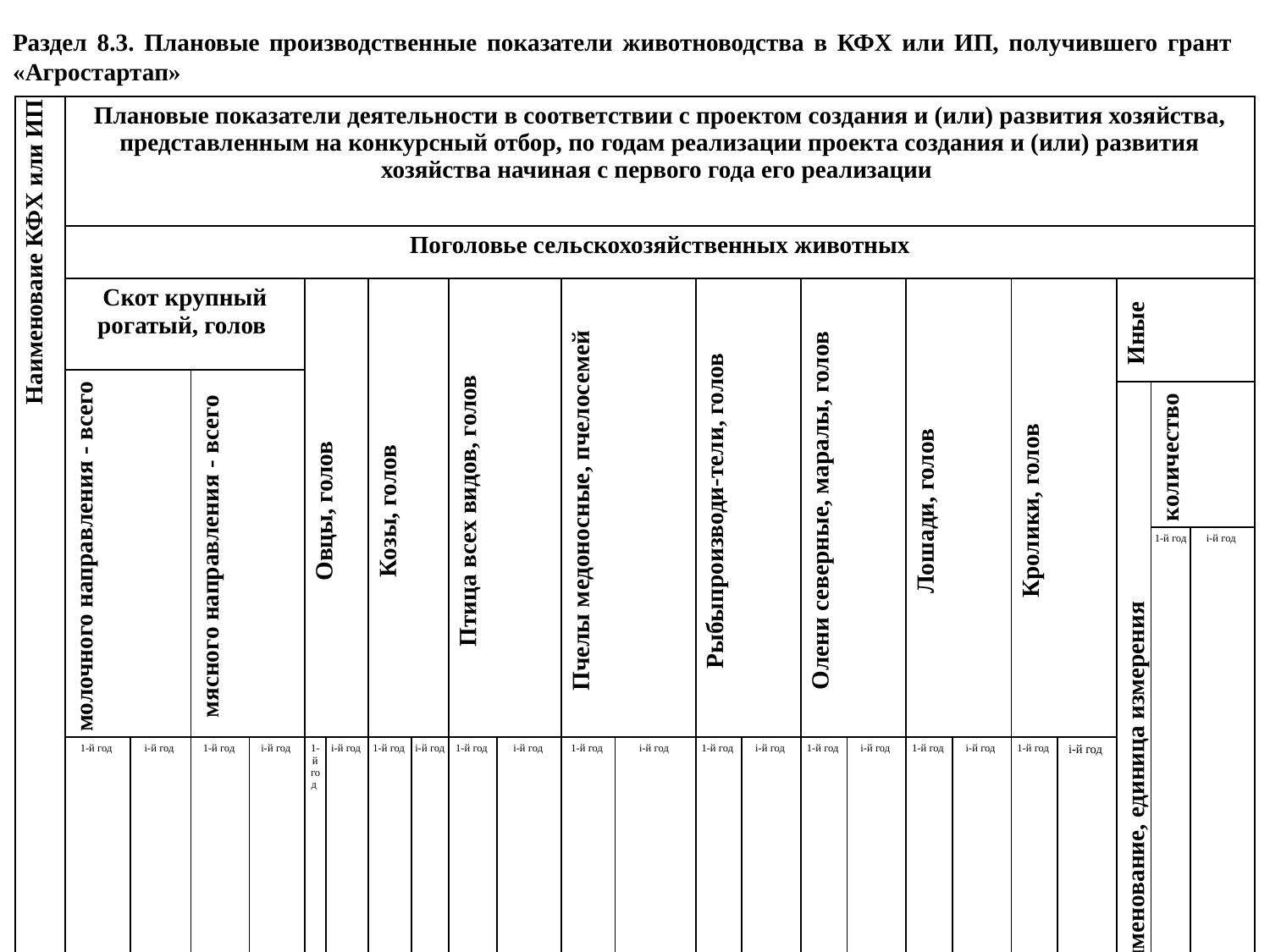

Раздел 8.3. Плановые производственные показатели животноводства в КФХ или ИП, получившего грант «Агростартап»
| Наименоваие КФХ или ИП | Плановые показатели деятельности в соответствии с проектом создания и (или) развития хозяйства, представленным на конкурсный отбор, по годам реализации проекта создания и (или) развития хозяйства начиная с первого года его реализации |  |  |  |  |  |  |  |  |  |  |  |  |  |  |  |  |  |  |  |  |  |  |
| --- | --- | --- | --- | --- | --- | --- | --- | --- | --- | --- | --- | --- | --- | --- | --- | --- | --- | --- | --- | --- | --- | --- | --- |
|  | Поголовье сельскохозяйственных животных |  |  |  |  |  |  |  |  |  |  |  |  |  |  |  |  |  |  |  |  |  |  |
|  | Скот крупный рогатый, голов |  |  |  | Овцы, голов |  | Козы, голов |  | Птица всех видов, голов |  | Пчелы медоносные, пчелосемей |  | Рыбыпроизводи-тели, голов |  | Олени северные, маралы, голов |  | Лошади, голов |  | Кролики, голов |  | Иные |  |  |
|  | молочного направления - всего |  | мясного направления - всего |  |  |  |  |  |  |  |  |  |  |  |  |  |  |  |  |  |  |  |  |
|  |  |  |  |  |  |  |  |  |  |  |  |  |  |  |  |  |  |  |  |  | наименование, единица измерения | количество |  |
|  |  |  |  |  |  |  |  |  |  |  |  |  |  |  |  |  |  |  |  |  |  | 1-й год | i-й год |
|  | 1-й год | i-й год | 1-й год | i-й год | 1-й год | i-й год | 1-й год | i-й год | 1-й год | i-й год | 1-й год | i-й год | 1-й год | i-й год | 1-й год | i-й год | 1-й год | i-й год | 1-й год | i-й год |  |  |  |